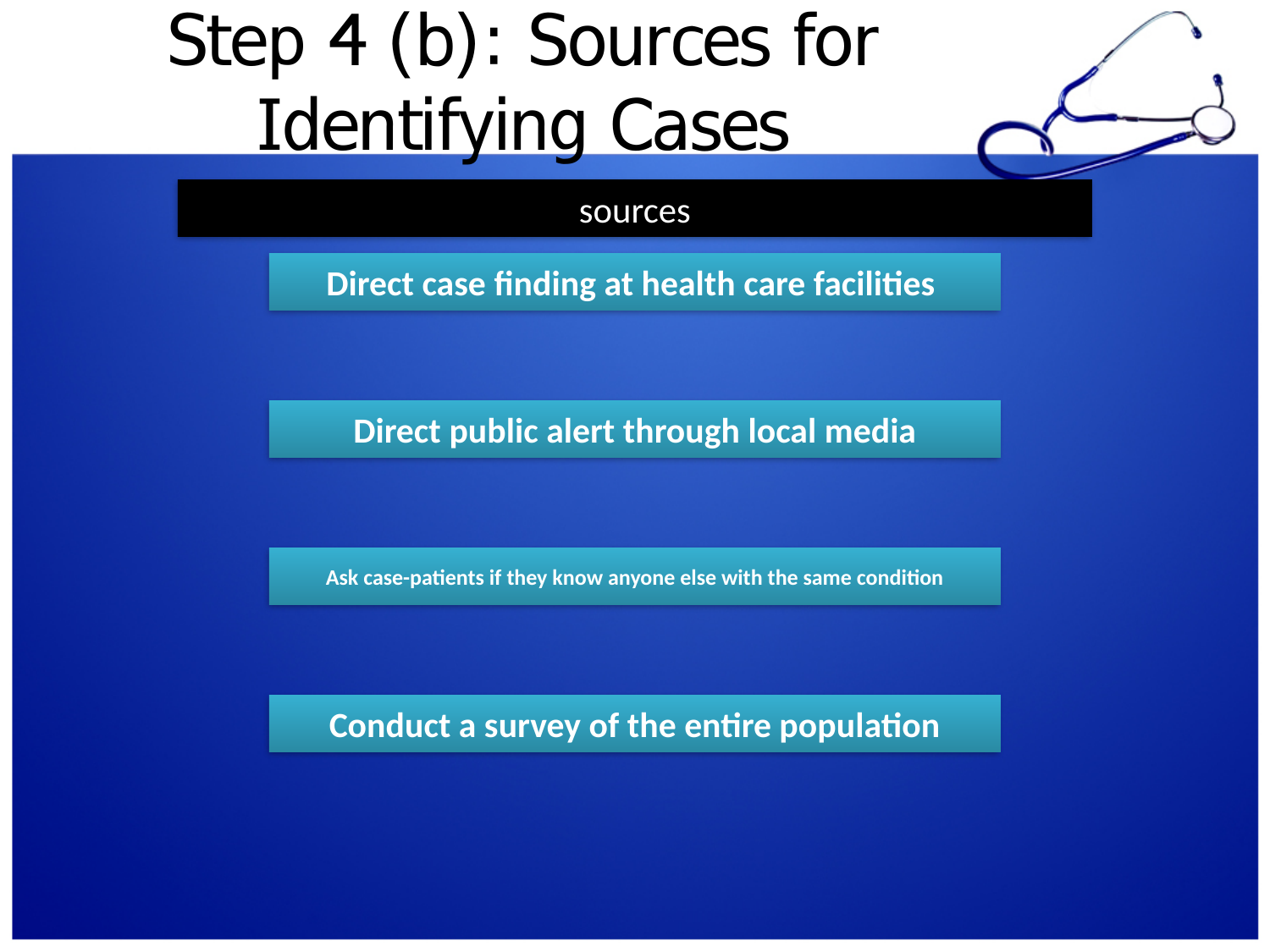

# Step 4 (b): Sources for Identifying Cases
sources
Direct case finding at health care facilities
Direct public alert through local media
Ask case-patients if they know anyone else with the same condition
Conduct a survey of the entire population